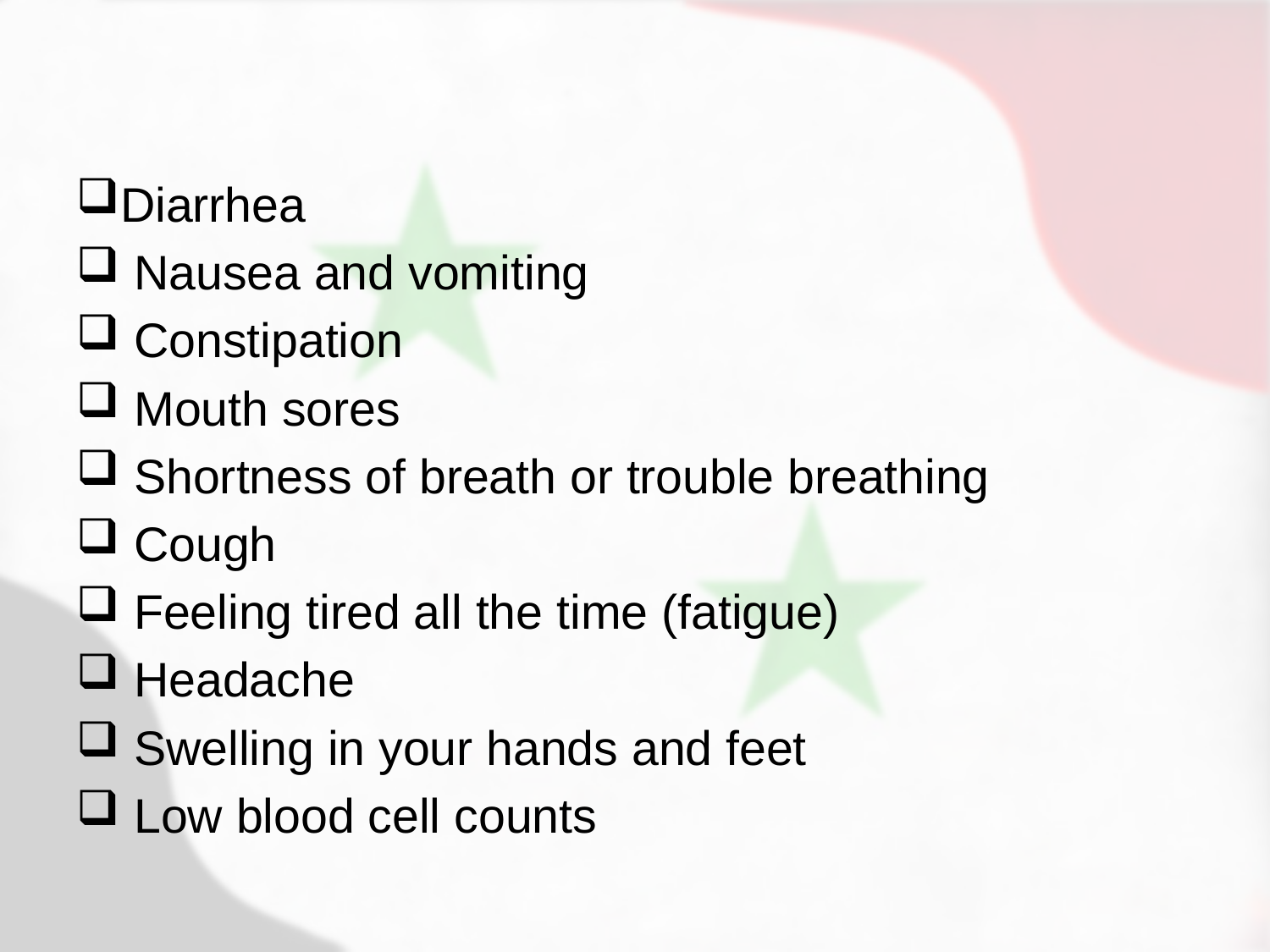

Diarrhea
 Nausea and vomiting
 Constipation
 Mouth sores
 Shortness of breath or trouble breathing
 Cough
 Feeling tired all the time (fatigue)
 Headache
 Swelling in your hands and feet
 Low blood cell counts